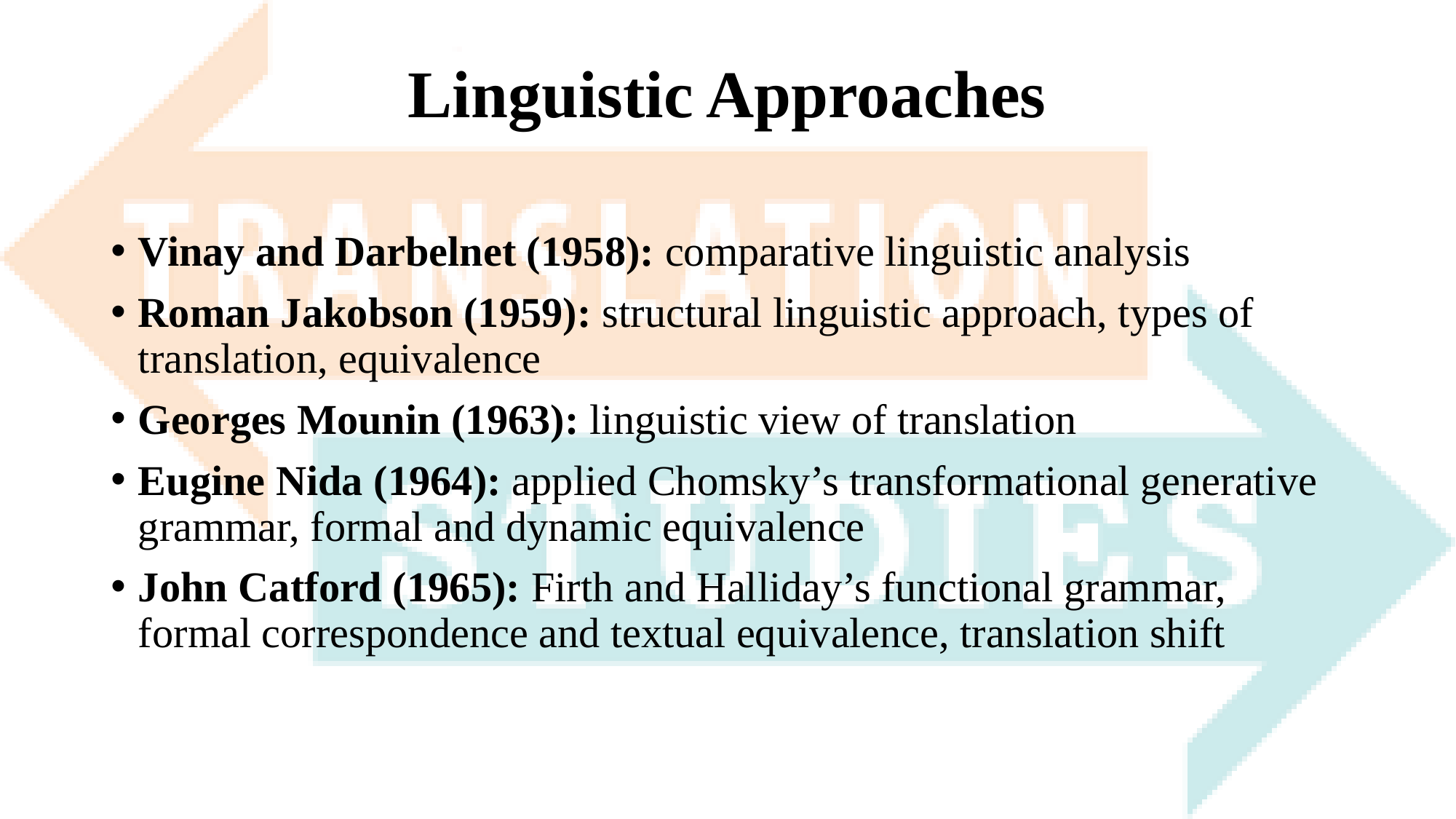

# Linguistic Approaches

Vinay and Darbelnet (1958): comparative linguistic analysis
Roman Jakobson (1959): structural linguistic approach, types of translation, equivalence
Georges Mounin (1963): linguistic view of translation
Eugine Nida (1964): applied Chomsky’s transformational generative grammar, formal and dynamic equivalence
John Catford (1965): Firth and Halliday’s functional grammar, formal correspondence and textual equivalence, translation shift